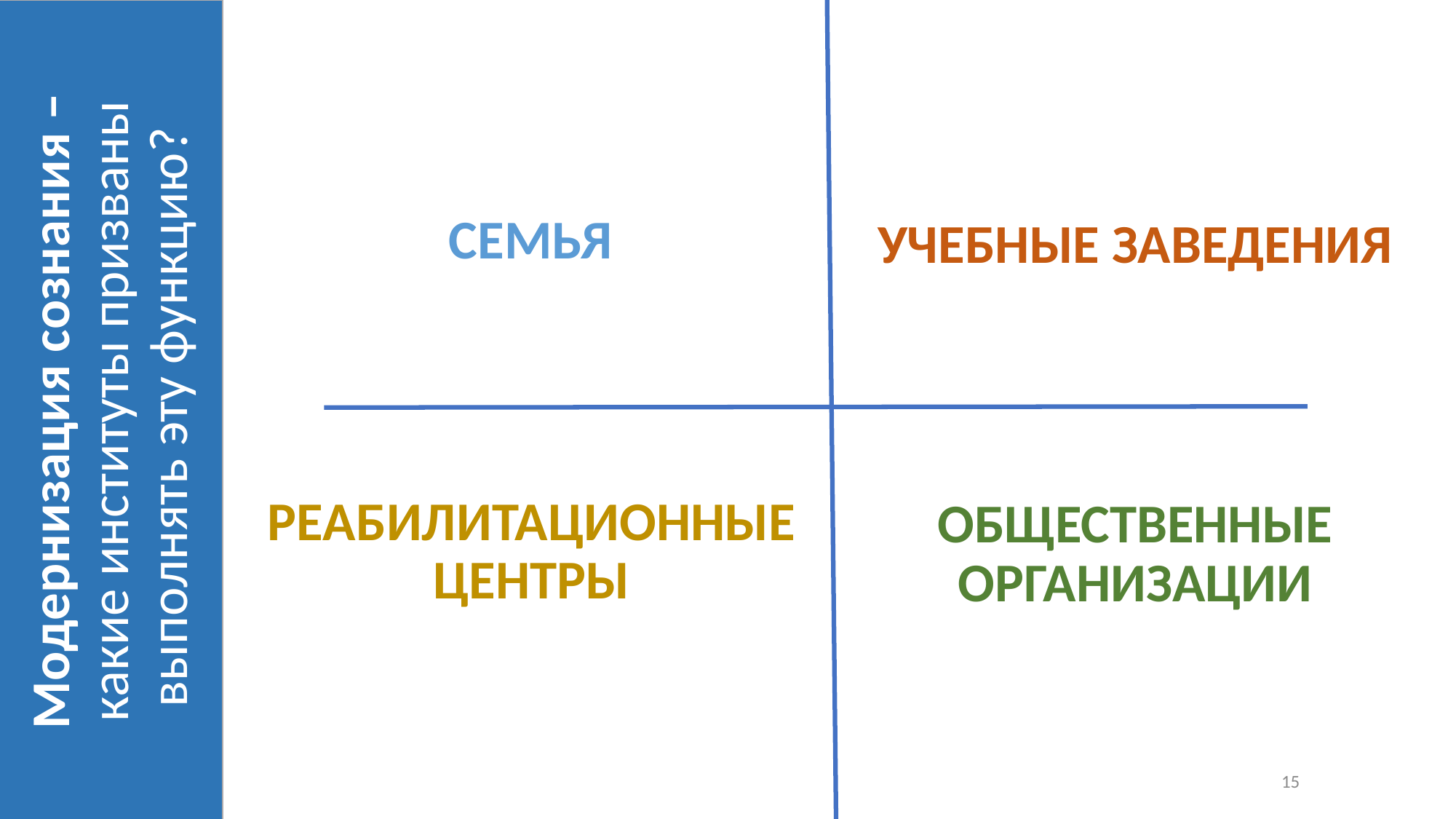

СЕМЬЯ
УЧЕБНЫЕ ЗАВЕДЕНИЯ
# Модернизация сознания – какие институты призваны выполнять эту функцию?
РЕАБИЛИТАЦИОННЫЕ ЦЕНТРЫ
ОБЩЕСТВЕННЫЕ ОРГАНИЗАЦИИ
15